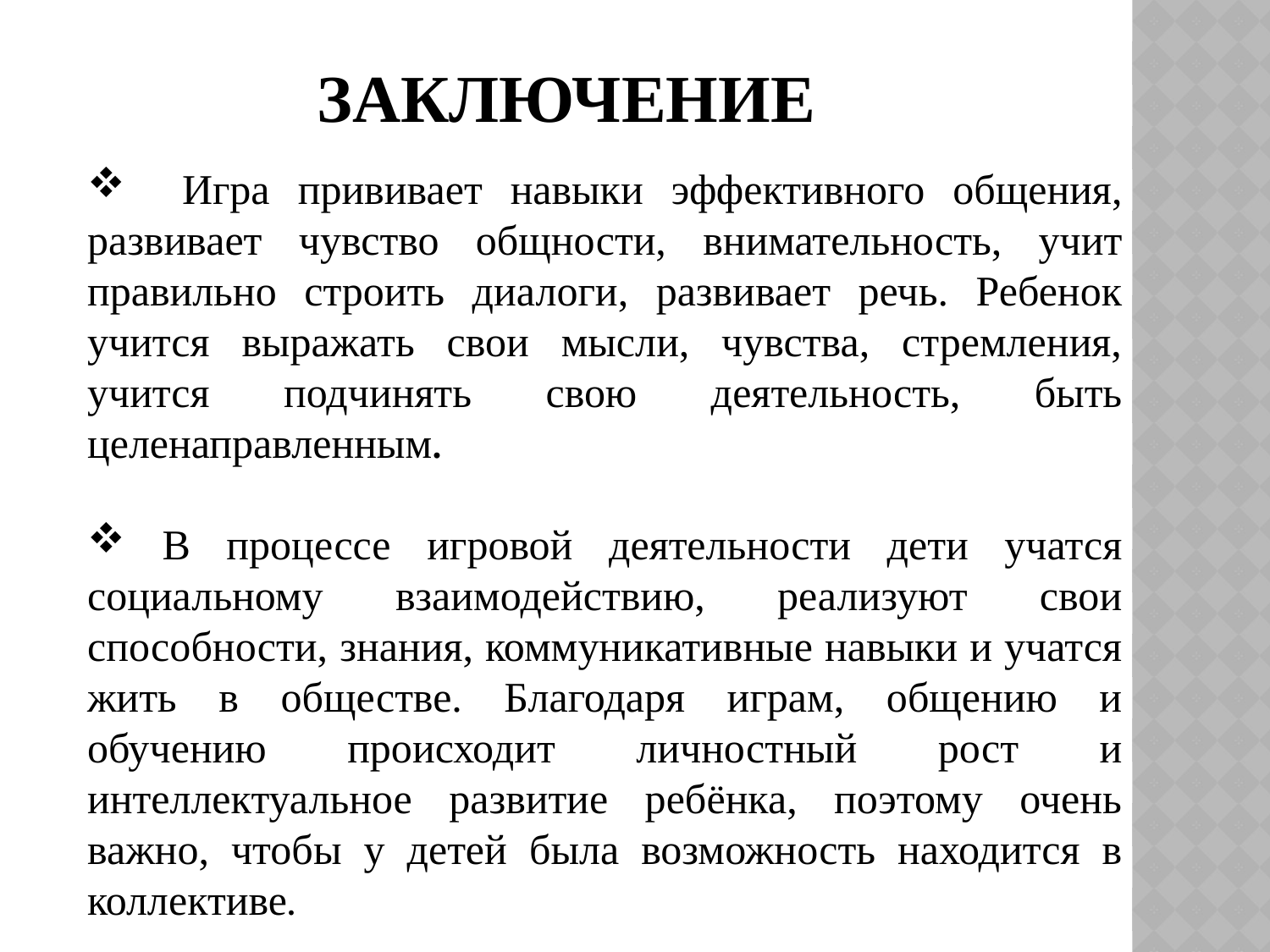

# ЗАКЛЮЧЕНИЕ
  Игра прививает навыки эффективного общения, развивает чувство общности, внимательность, учит правильно строить диалоги, развивает речь. Ребенок учится выражать свои мысли, чувства, стремления, учится подчинять свою деятельность, быть целенаправленным.

 В процессе игровой деятельности дети учатся социальному взаимодействию, реализуют свои способности, знания, коммуникативные навыки и учатся жить в обществе. Благодаря играм, общению и обучению происходит личностный рост и интеллектуальное развитие ребёнка, поэтому очень важно, чтобы у детей была возможность находится в коллективе.